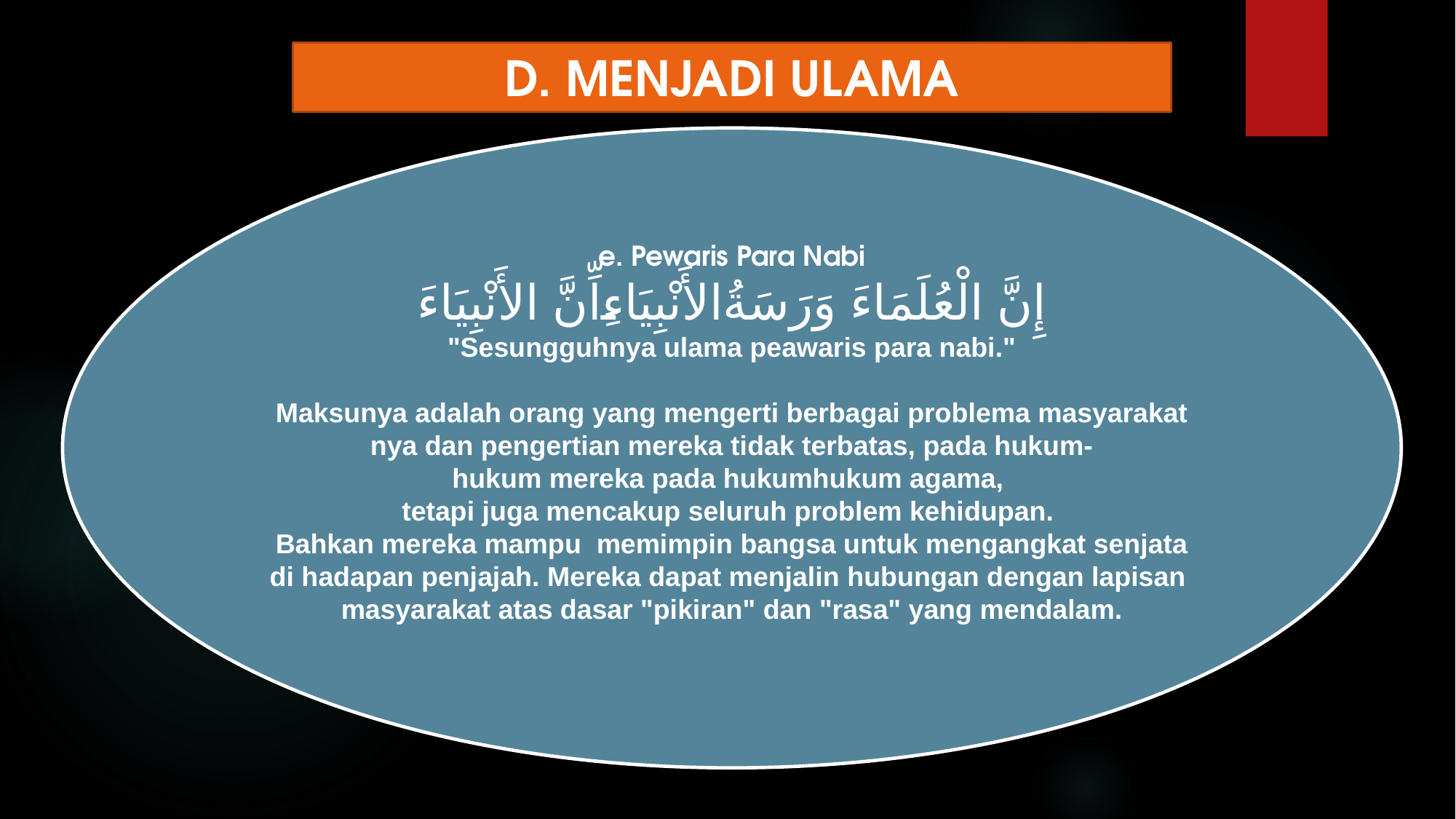

D. MENJADI ULAMA

e. Pewaris Para Nabi
 إِنَّ الْعُلَمَاءَ وَرَسَةُالأَنْبِيَاءِاِّنَّ الأَنْبِيَاءَ
"Sesungguhnya ulama peawaris para nabi."

Maksunya adalah orang yang mengerti berbagai problema masyarakatnya dan pengertian mereka tidak terbatas, pada hukum-hukum mereka pada hukumhukum agama,
tetapi juga mencakup seluruh problem kehidupan.
Bahkan mereka mampu  memimpin bangsa untuk mengangkat senjatadi hadapan penjajah. Mereka dapat menjalin hubungan dengan lapisan masyarakat atas dasar "pikiran" dan "rasa" yang mendalam.